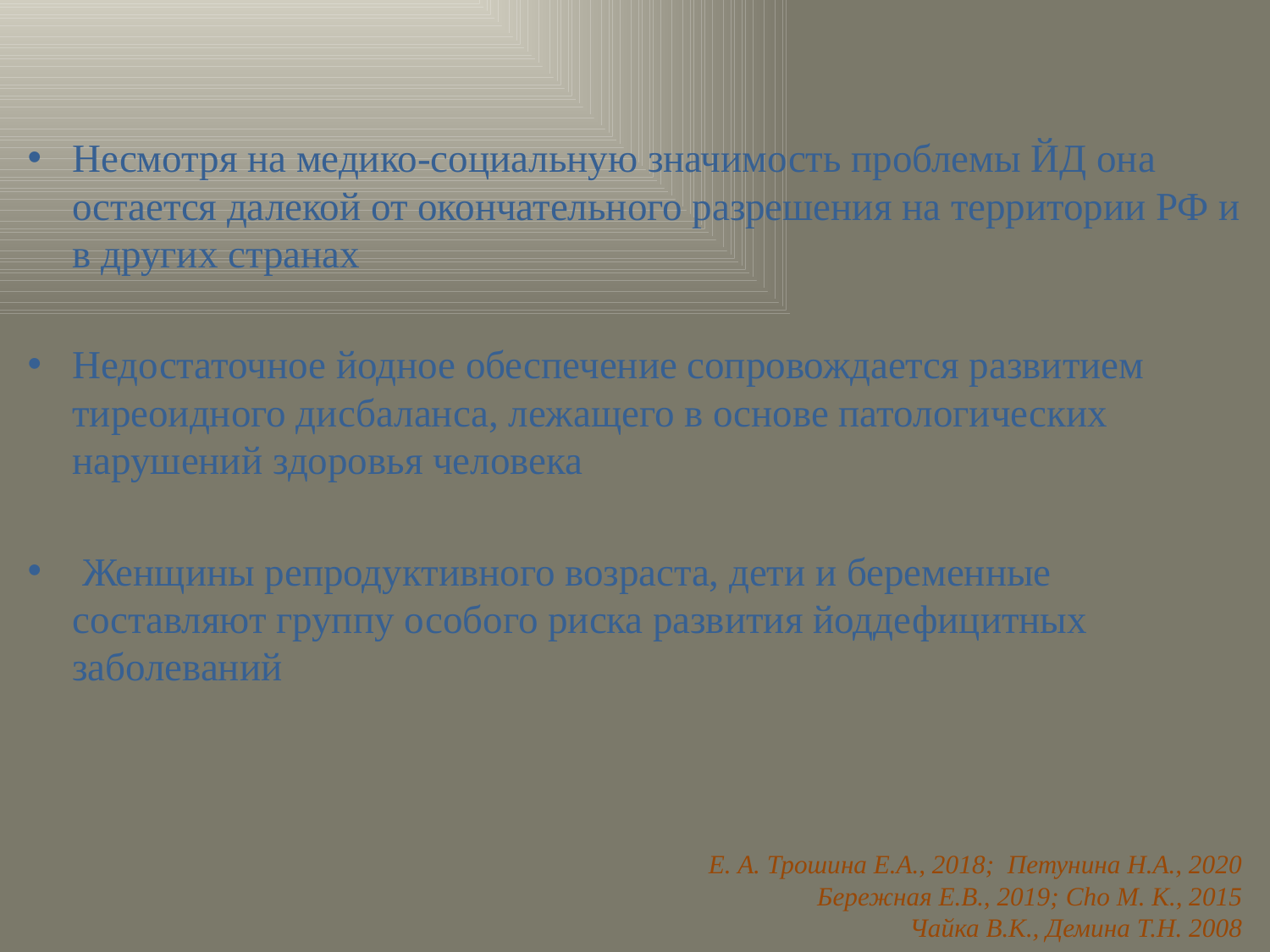

Несмотря на медико-социальную значимость проблемы ЙД она остается далекой от окончательного разрешения на территории РФ и в других странах

Недостаточное йодное обеспечение сопровождается развитием тиреоидного дисбаланса, лежащего в основе патологических нарушений здоровья человека

 Женщины репродуктивного возраста, дети и беременные составляют группу особого риска развития йоддефицитных заболеваний

Е. А. Трошина Е.А., 2018;  Петунина Н.А., 2020
Бережная Е.В., 2019; Cho M. K., 2015
Чайка В.К., Демина Т.Н. 2008